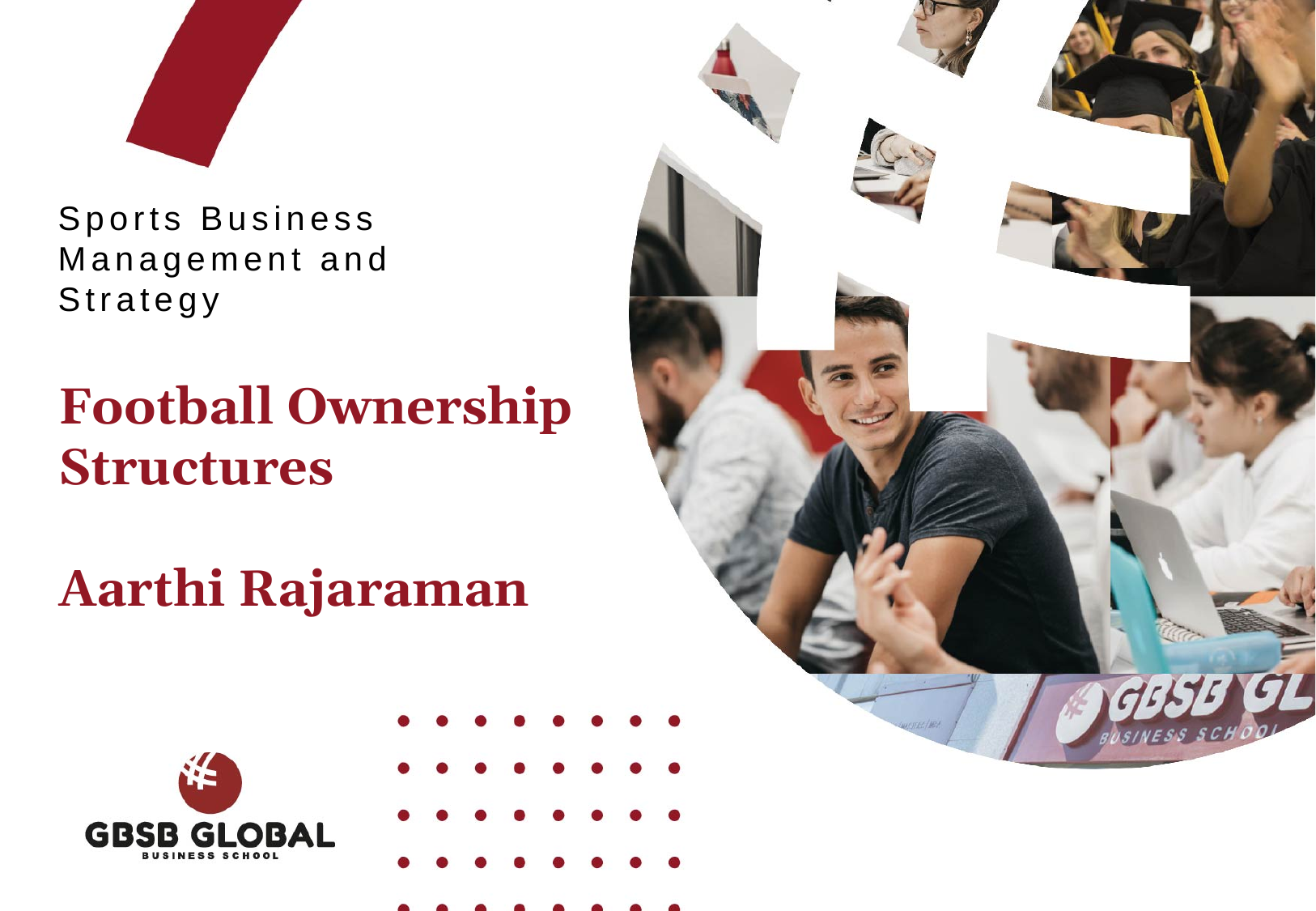

Sports Business Management and Strategy
Football Ownership Structures

Aarthi Rajaraman